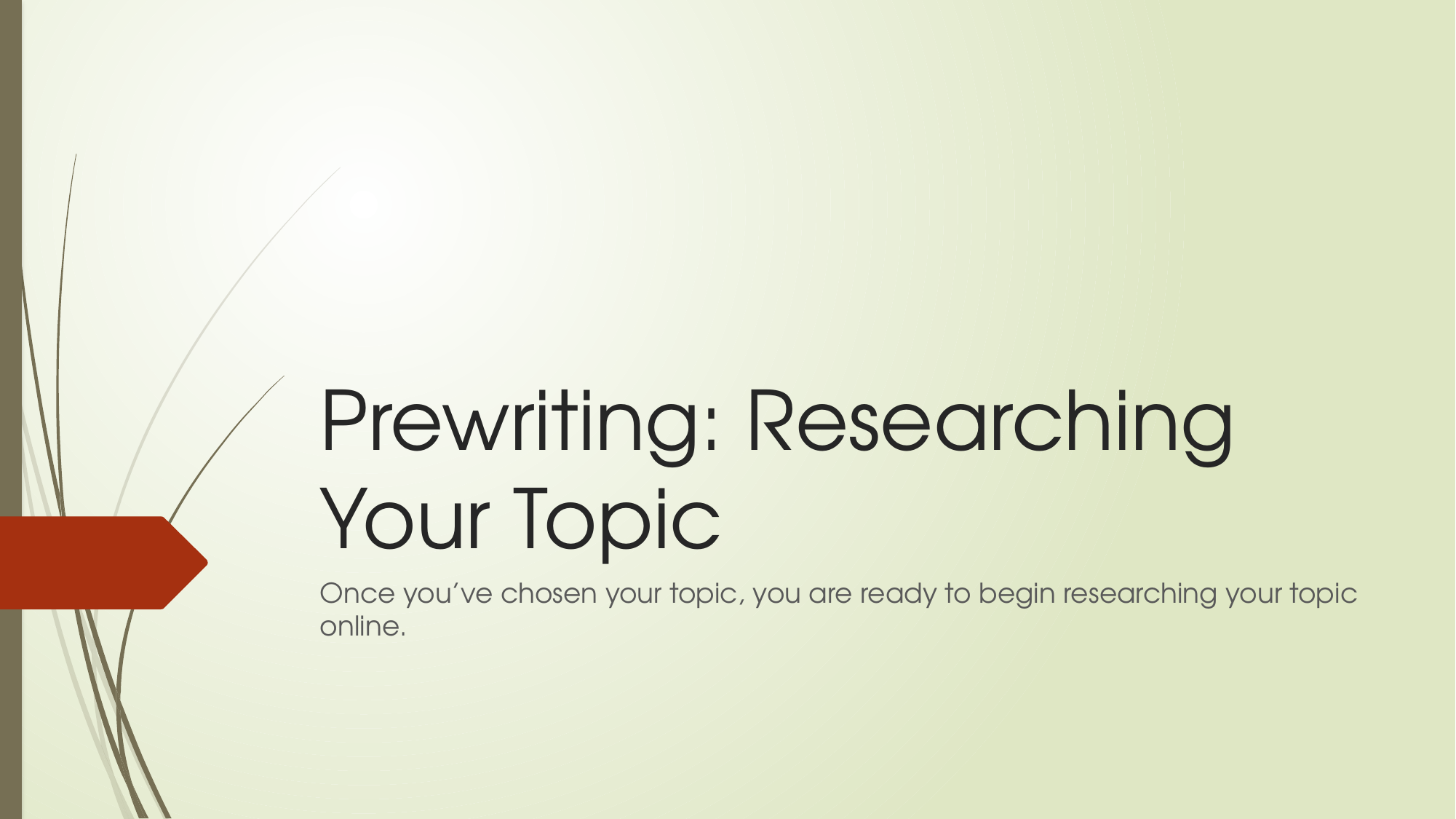

# Prewriting: Researching Your Topic
Once you’ve chosen your topic, you are ready to begin researching your topic online.